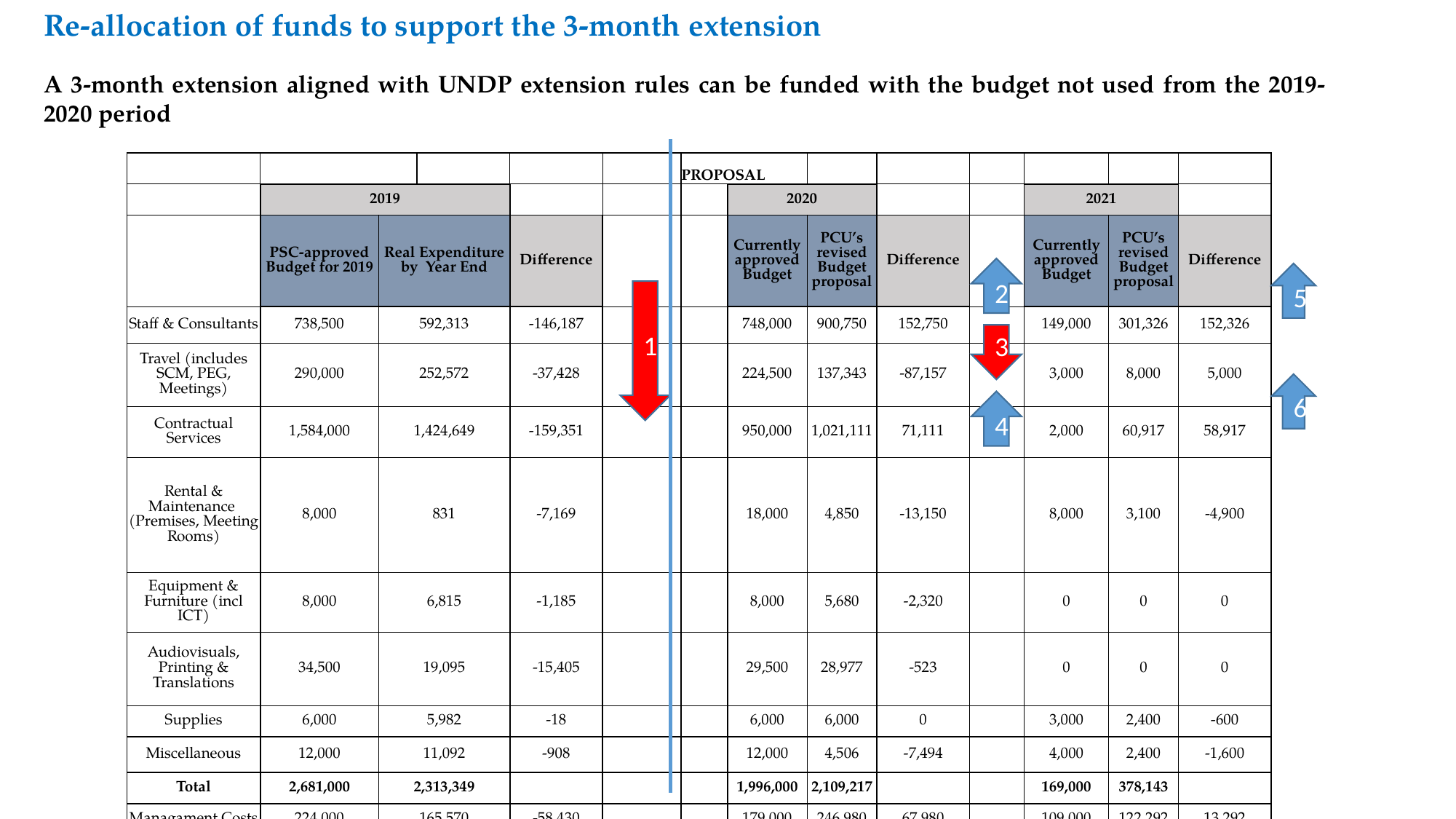

Re-allocation of funds to support the 3-month extension
A 3-month extension aligned with UNDP extension rules can be funded with the budget not used from the 2019-2020 period

|  |  |  |  |  |  | PROPOSAL |  |  |  |  |  |  |  |
| --- | --- | --- | --- | --- | --- | --- | --- | --- | --- | --- | --- | --- | --- |
|  | 2019 |  |  |  |  |  | 2020 |  |  |  | 2021 |  |  |
|  | PSC-approved Budget for 2019 | Real Expenditure by Year End |  | Difference |  |  | Currently approved Budget | PCU’s revised Budget proposal | Difference |  | Currently approved Budget | PCU’s revised Budget proposal | Difference |
| Staff & Consultants | 738,500 | 592,313 |  | -146,187 |  |  | 748,000 | 900,750 | 152,750 |  | 149,000 | 301,326 | 152,326 |
| Travel (includes SCM, PEG, Meetings) | 290,000 | 252,572 |  | -37,428 |  |  | 224,500 | 137,343 | -87,157 |  | 3,000 | 8,000 | 5,000 |
| Contractual Services | 1,584,000 | 1,424,649 |  | -159,351 |  |  | 950,000 | 1,021,111 | 71,111 |  | 2,000 | 60,917 | 58,917 |
| Rental & Maintenance (Premises, Meeting Rooms) | 8,000 | 831 |  | -7,169 |  |  | 18,000 | 4,850 | -13,150 |  | 8,000 | 3,100 | -4,900 |
| Equipment & Furniture (incl ICT) | 8,000 | 6,815 |  | -1,185 |  |  | 8,000 | 5,680 | -2,320 |  | 0 | 0 | 0 |
| Audiovisuals, Printing & Translations | 34,500 | 19,095 |  | -15,405 |  |  | 29,500 | 28,977 | -523 |  | 0 | 0 | 0 |
| Supplies | 6,000 | 5,982 |  | -18 |  |  | 6,000 | 6,000 | 0 |  | 3,000 | 2,400 | -600 |
| Miscellaneous | 12,000 | 11,092 |  | -908 |  |  | 12,000 | 4,506 | -7,494 |  | 4,000 | 2,400 | -1,600 |
| Total | 2,681,000 | 2,313,349 |  |  |  |  | 1,996,000 | 2,109,217 |  |  | 169,000 | 378,143 |  |
| Managament Costs | 224,000 | 165,570 |  | -58,430 |  |  | 179,000 | 246,980 | 67,980 |  | 109,000 | 122,292 | 13,292 |
| Grand Total | 2,905,000 | 2,478,919 |  | -426,081 |  |  | 2,175,000 | 2,356,197 | 181,197 |  | 278,000 | 500,435 | 222,435 |
2
5
1
3
6
4